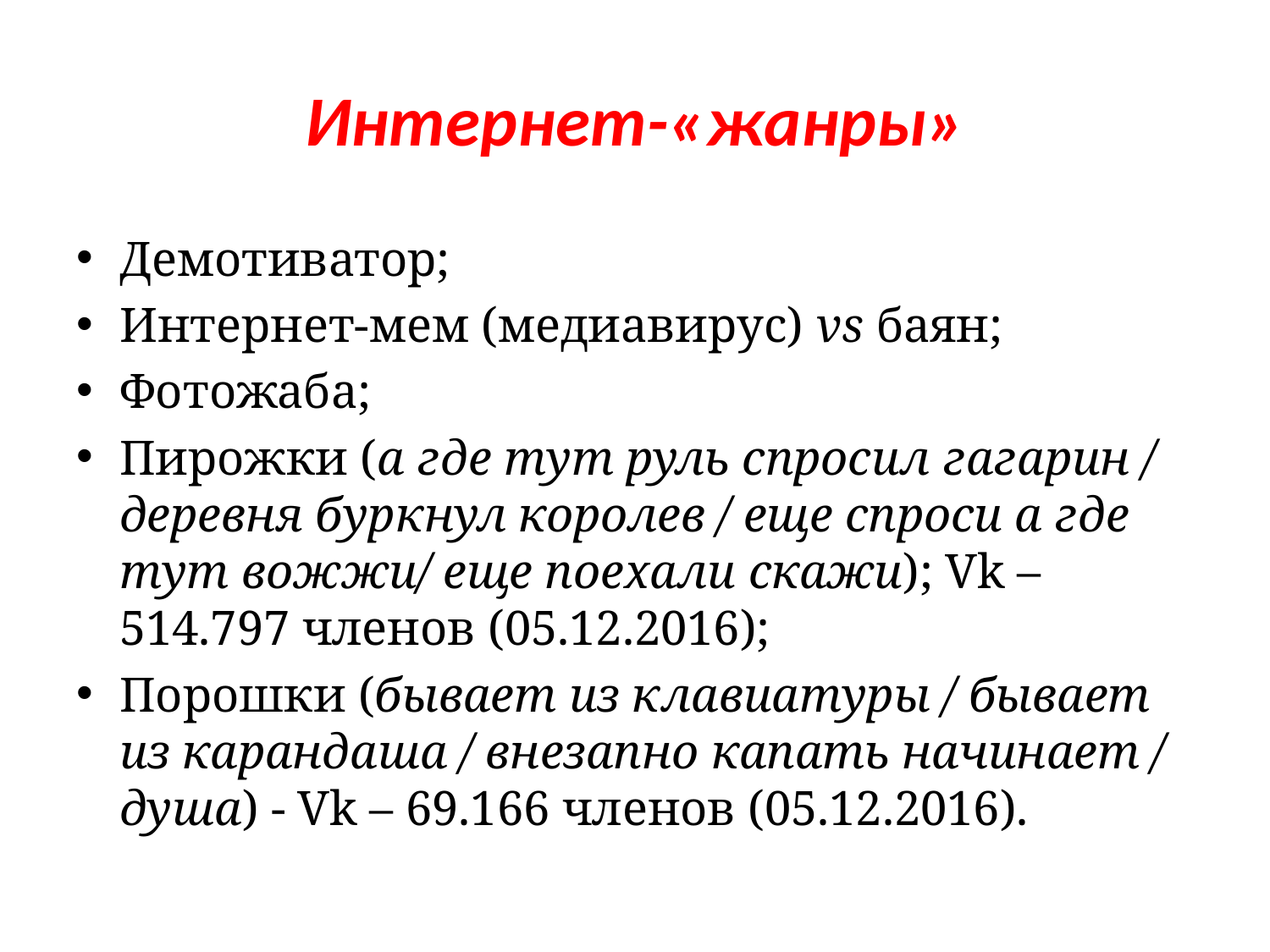

# Интернет-«жанры»
Демотиватор;
Интернет-мем (медиавирус) vs баян;
Фотожаба;
Пирожки (а где тут руль спросил гагарин / деревня буркнул королев / еще спроси а где тут вожжи/ еще поехали скажи); Vk – 514.797 членов (05.12.2016);
Порошки (бывает из клавиатуры / бывает из карандаша / внезапно капать начинает / душа) - Vk – 69.166 членов (05.12.2016).